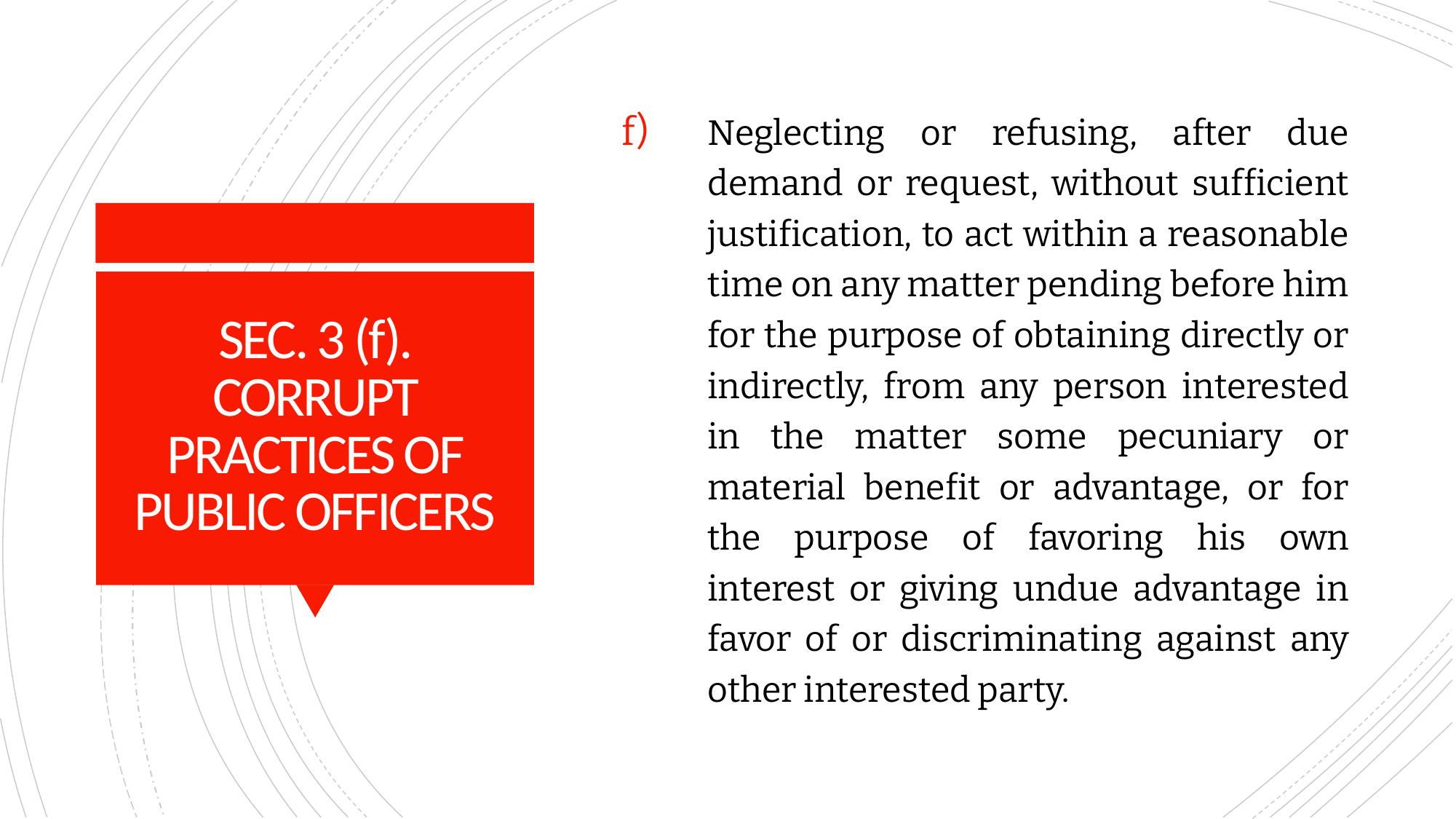

Neglecting or refusing, after due demand or request, without sufficient justification, to act within a reasonable time on any matter pending before him for the purpose of obtaining directly or indirectly, from any person interested in the matter some pecuniary or material benefit or advantage, or for the purpose of favoring his own interest or giving undue advantage in favor of or discriminating against any other interested party.

# SEC. 3 (f). CORRUPT PRACTICES OF PUBLIC OFFICERS